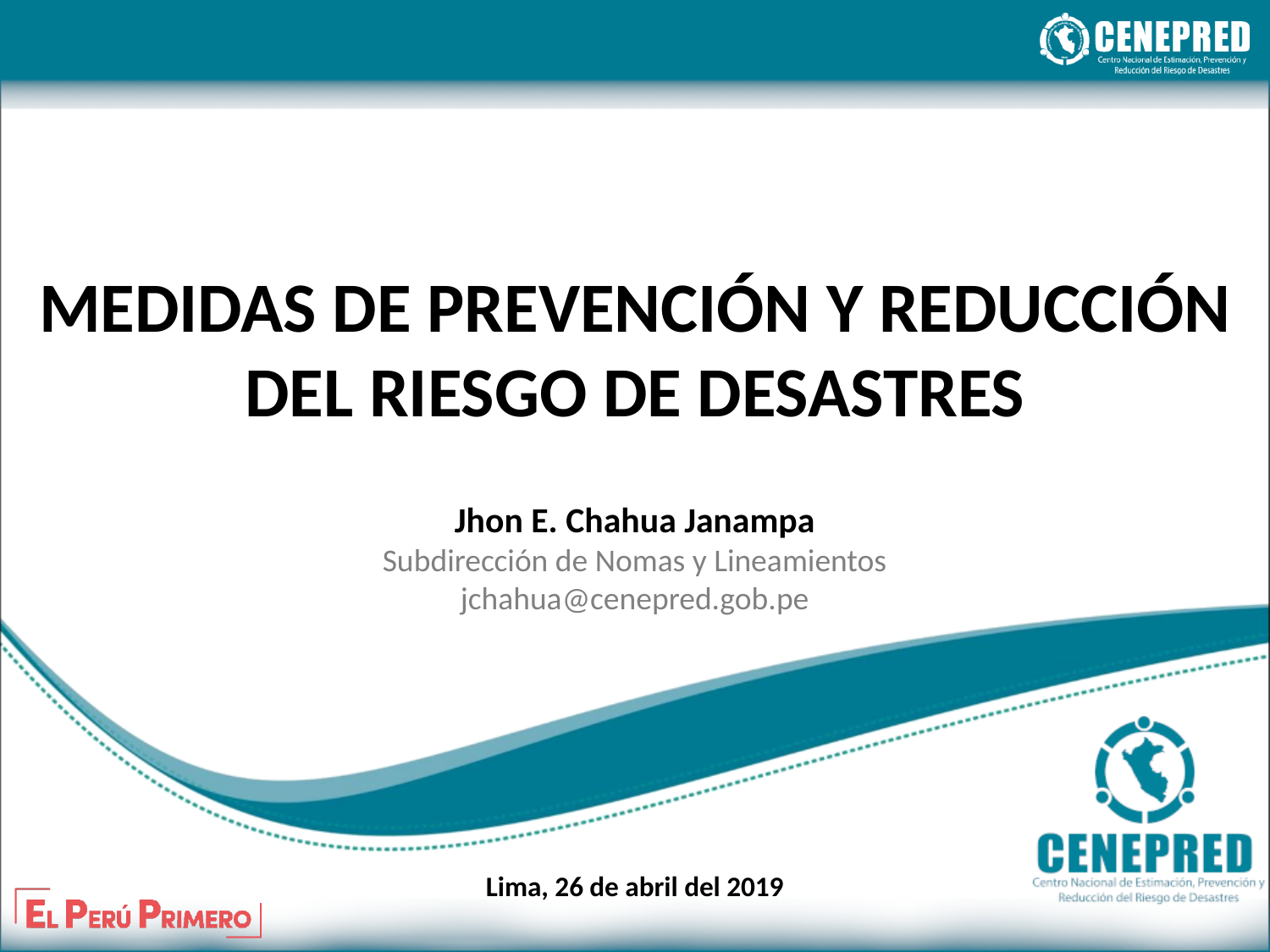

MEDIDAS DE PREVENCIÓN Y REDUCCIÓN DEL RIESGO DE DESASTRES

Jhon E. Chahua Janampa
Subdirección de Nomas y Lineamientos
jchahua@cenepred.gob.pe
Lima, 26 de abril del 2019